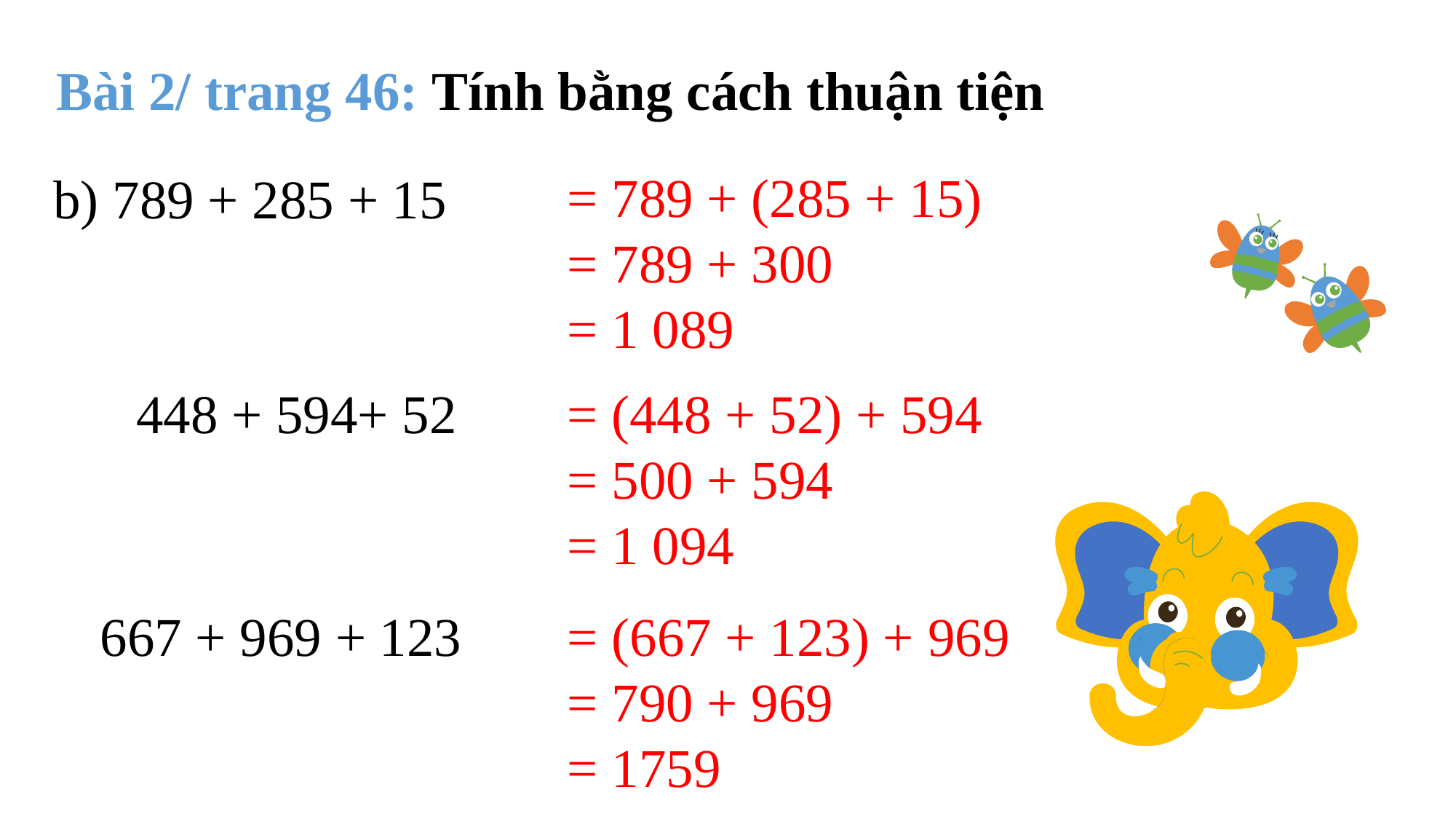

Bài 2/ trang 46: Tính bằng cách thuận tiện
= 789 + (285 + 15)
= 789 + 300
= 1 089
b) 789 + 285 + 15

448 + 594+ 52
= (448 + 52) + 594
= 500 + 594
= 1 094

667 + 969 + 123
= (667 + 123) + 969
= 790 + 969
= 1759